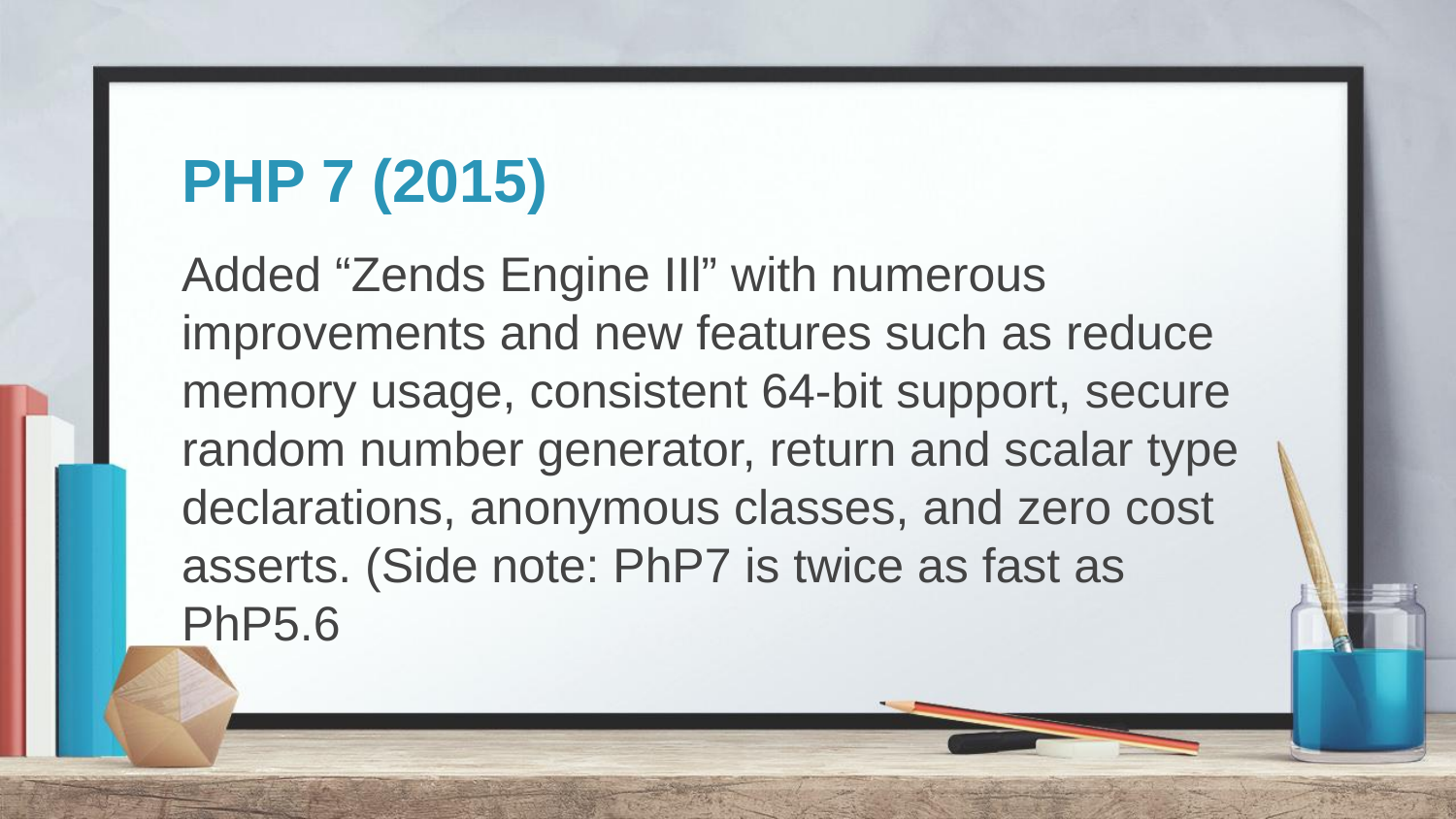

# PHP 7 (2015)
Added “Zends Engine IIl” with numerous improvements and new features such as reduce memory usage, consistent 64-bit support, secure random number generator, return and scalar type declarations, anonymous classes, and zero cost asserts. (Side note: PhP7 is twice as fast as PhP5.6